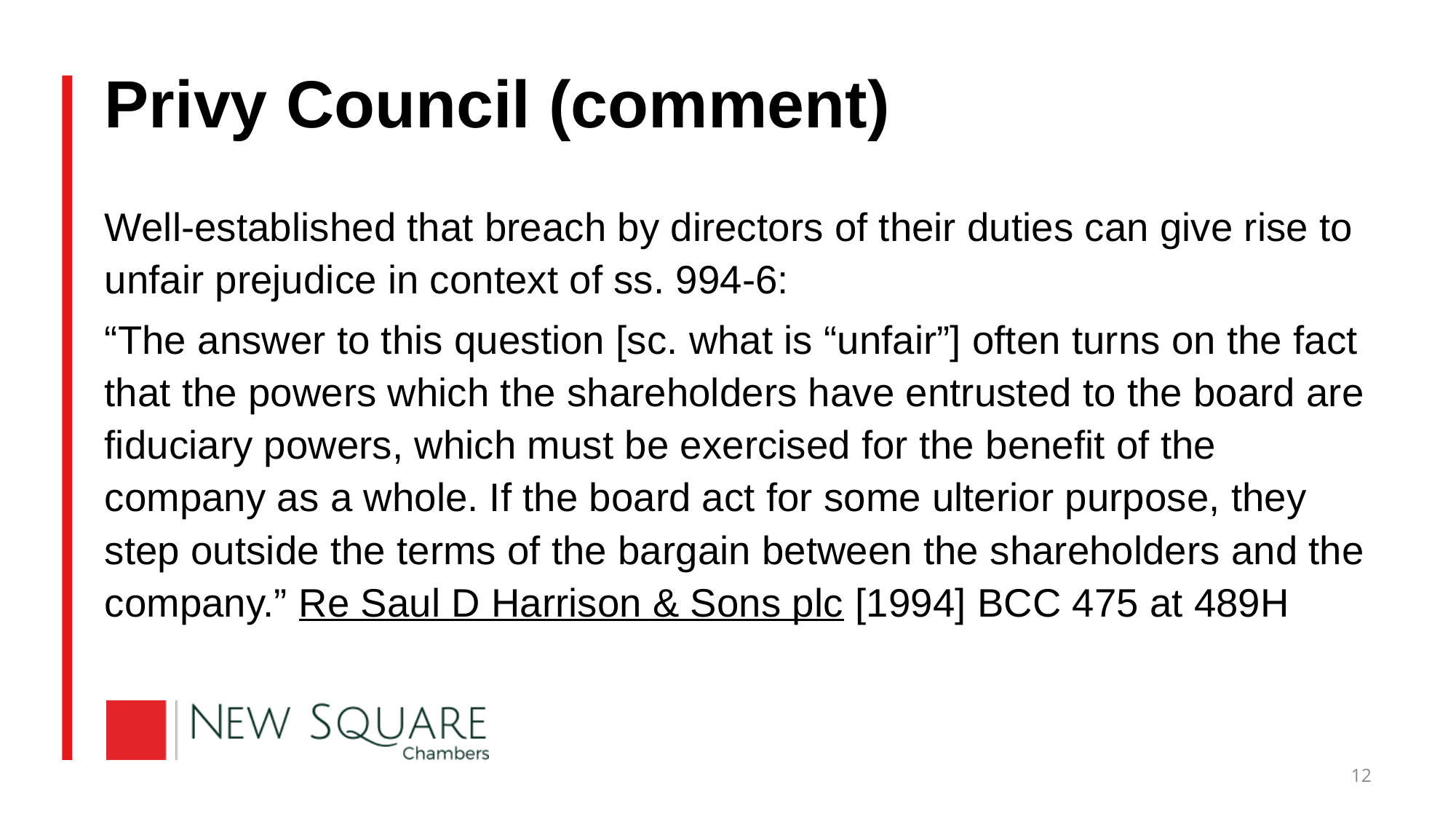

# Privy Council (comment)
Well-established that breach by directors of their duties can give rise to unfair prejudice in context of ss. 994-6:
“The answer to this question [sc. what is “unfair”] often turns on the fact that the powers which the shareholders have entrusted to the board are fiduciary powers, which must be exercised for the benefit of the company as a whole. If the board act for some ulterior purpose, they step outside the terms of the bargain between the shareholders and the company.” Re Saul D Harrison & Sons plc [1994] BCC 475 at 489H
12